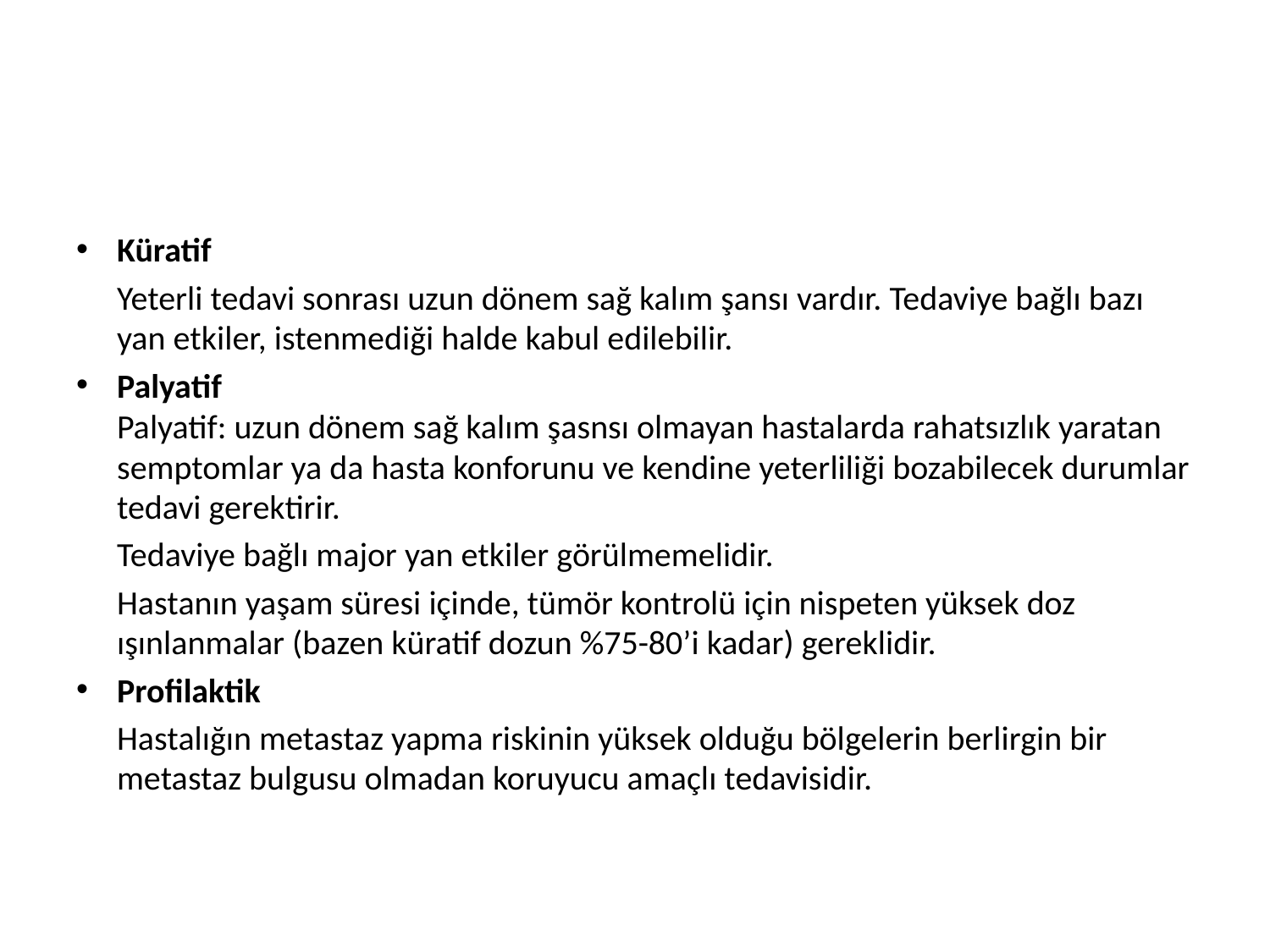

#
Küratif
	Yeterli tedavi sonrası uzun dönem sağ kalım şansı vardır. Tedaviye bağlı bazı yan etkiler, istenmediği halde kabul edilebilir.
Palyatif
Palyatif: uzun dönem sağ kalım şasnsı olmayan hastalarda rahatsızlık yaratan semptomlar ya da hasta konforunu ve kendine yeterliliği bozabilecek durumlar tedavi gerektirir.
	Tedaviye bağlı major yan etkiler görülmemelidir.
	Hastanın yaşam süresi içinde, tümör kontrolü için nispeten yüksek doz ışınlanmalar (bazen küratif dozun %75-80’i kadar) gereklidir.
Profilaktik
	Hastalığın metastaz yapma riskinin yüksek olduğu bölgelerin berlirgin bir metastaz bulgusu olmadan koruyucu amaçlı tedavisidir.